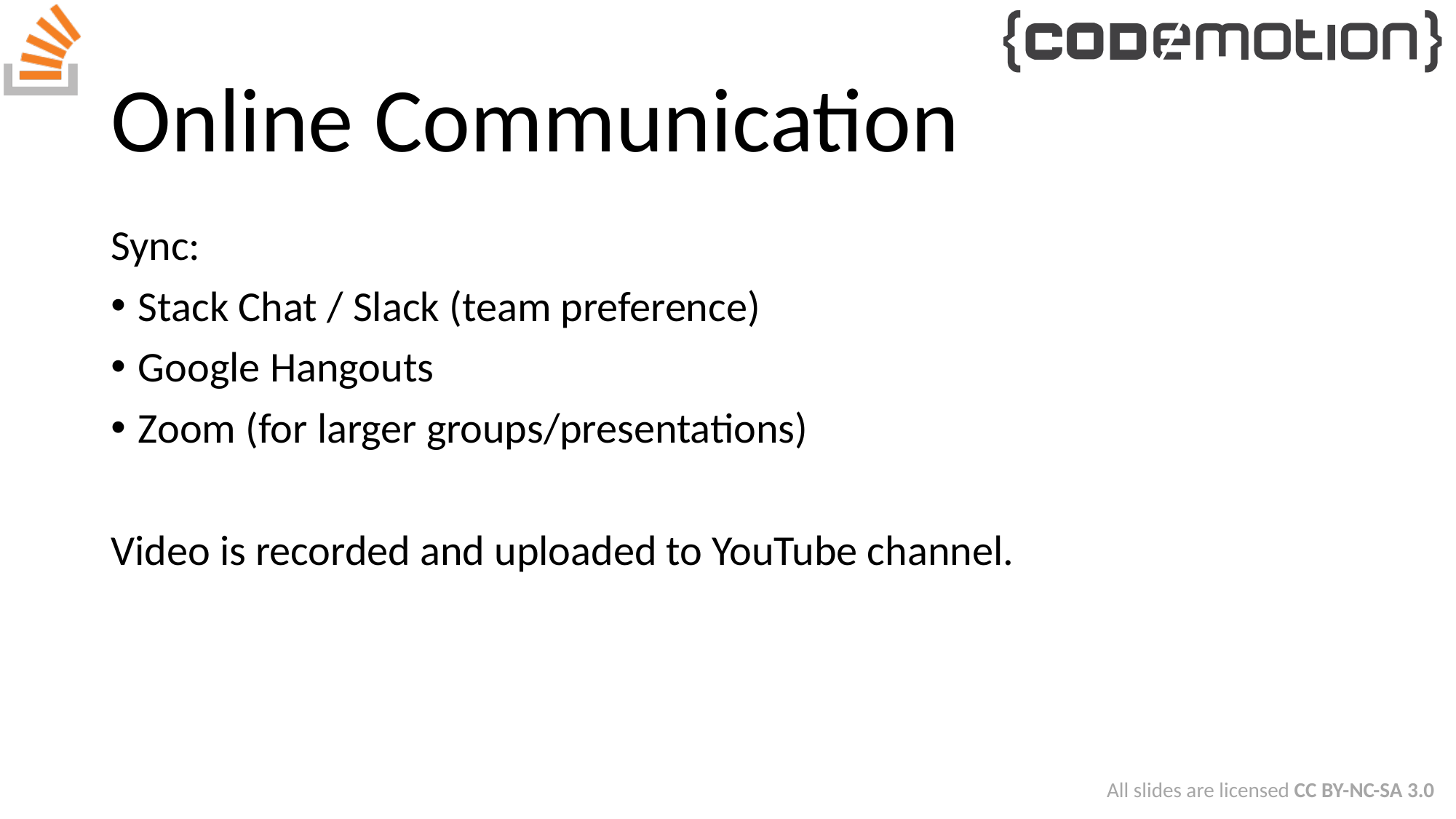

# Online Communication
Sync:
Stack Chat / Slack (team preference)
Google Hangouts
Zoom (for larger groups/presentations)

Video is recorded and uploaded to YouTube channel.